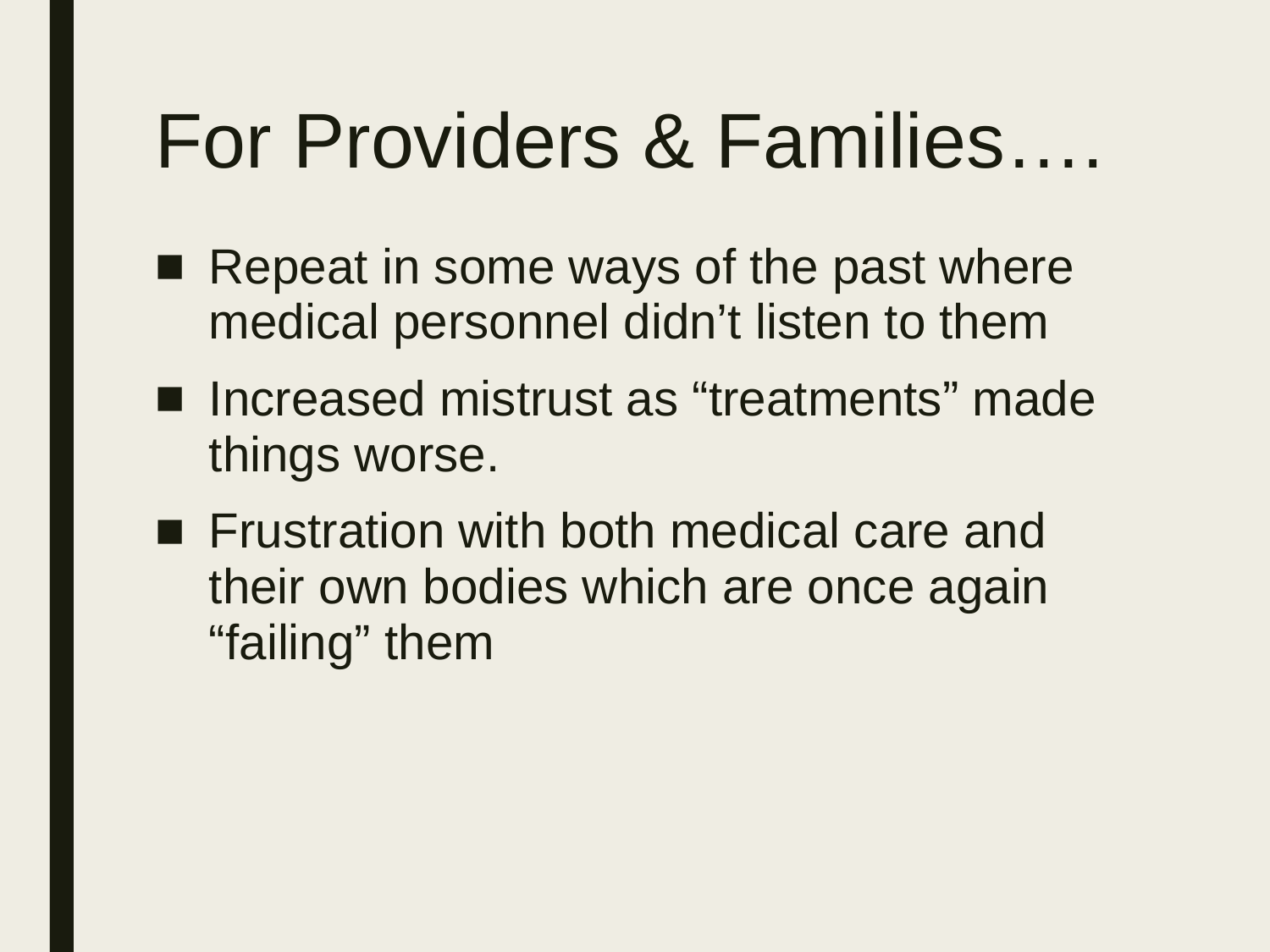

# For Providers & Families….
Repeat in some ways of the past where medical personnel didn’t listen to them
Increased mistrust as “treatments” made things worse.
Frustration with both medical care and their own bodies which are once again “failing” them